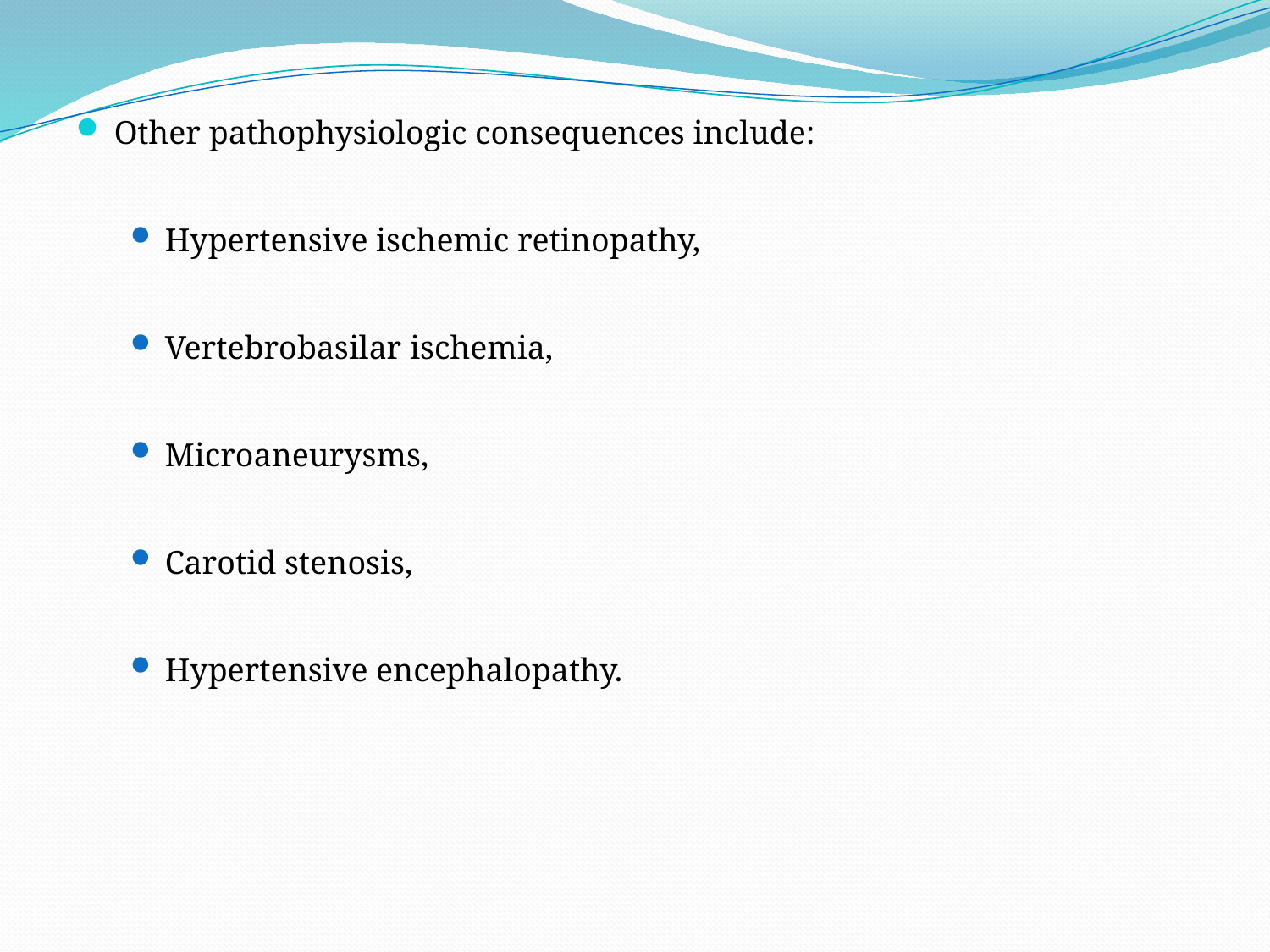

Other pathophysiologic consequences include:

Hypertensive ischemic retinopathy,

Vertebrobasilar ischemia,

Microaneurysms,

Carotid stenosis,

Hypertensive encephalopathy.